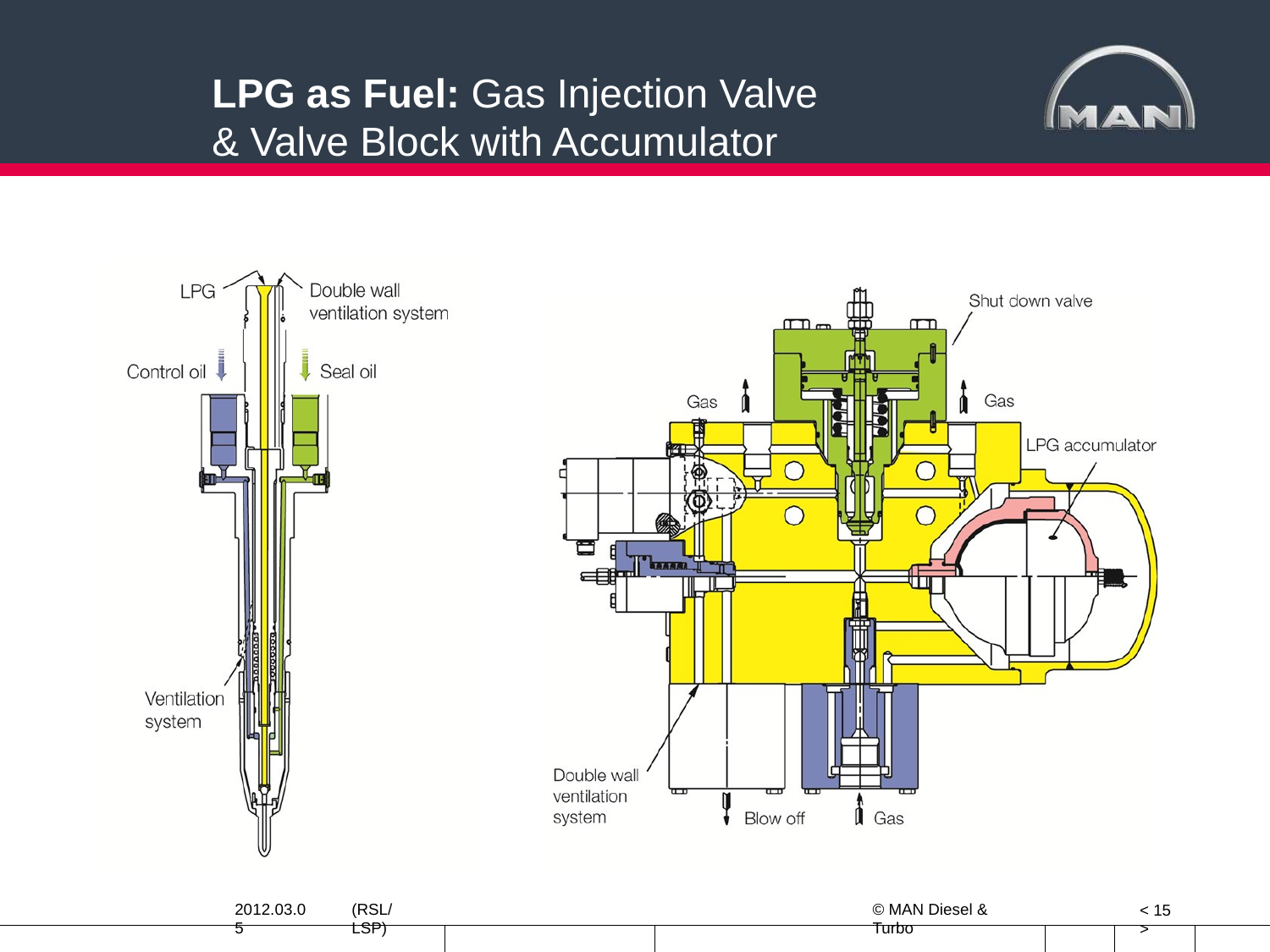

LPG as Fuel: Gas Injection Valve & Valve Block with Accumulator

2012.03.05
(RSL/LSP)
© MAN Diesel & Turbo
< 15 >